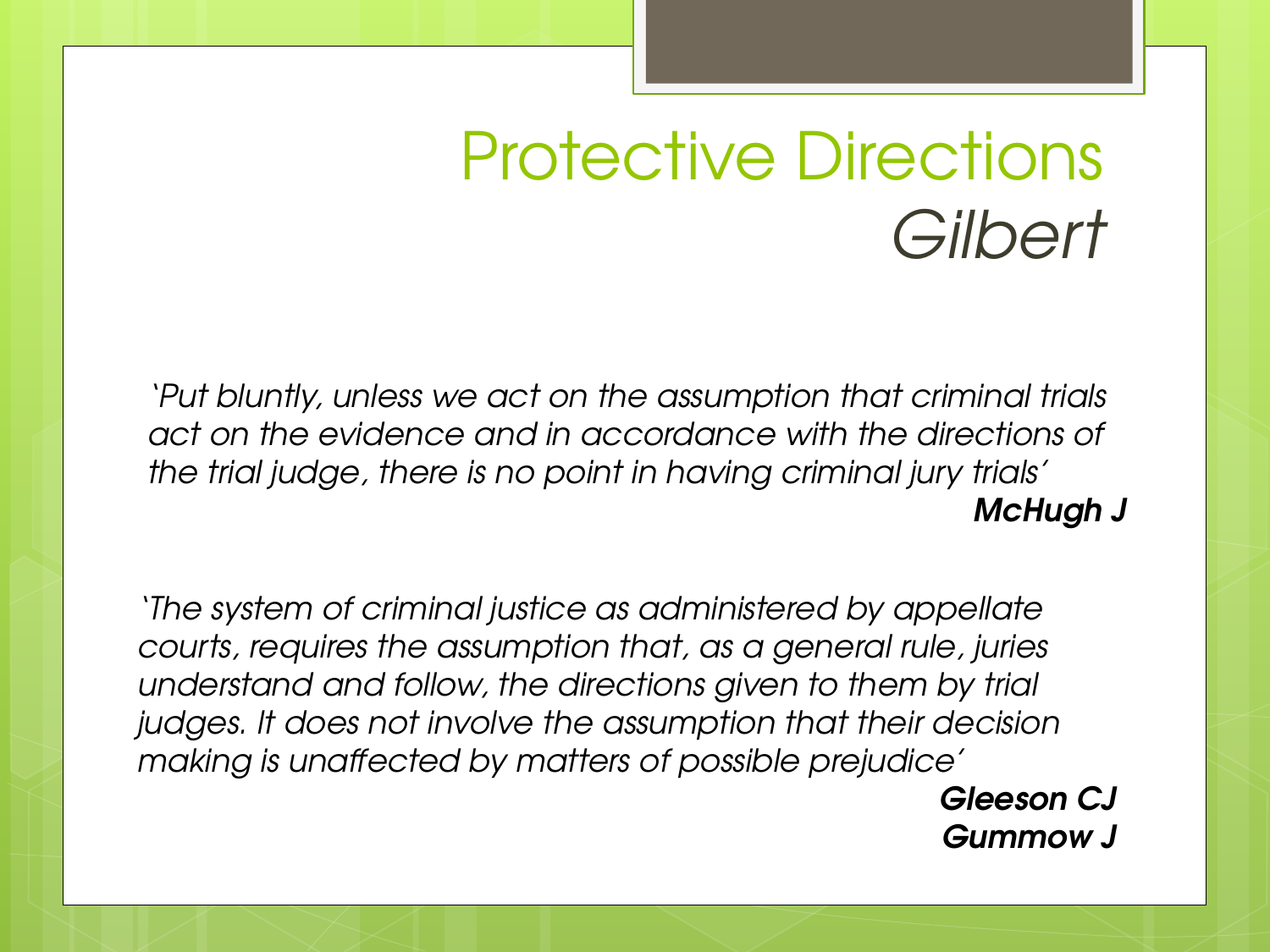

Protective Directions
 Gilbert
‘Put bluntly, unless we act on the assumption that criminal trials act on the evidence and in accordance with the directions of the trial judge, there is no point in having criminal jury trials’
McHugh J

‘The system of criminal justice as administered by appellate courts, requires the assumption that, as a general rule, juries understand and follow, the directions given to them by trial judges. It does not involve the assumption that their decision making is unaffected by matters of possible prejudice’
Gleeson CJ
Gummow J